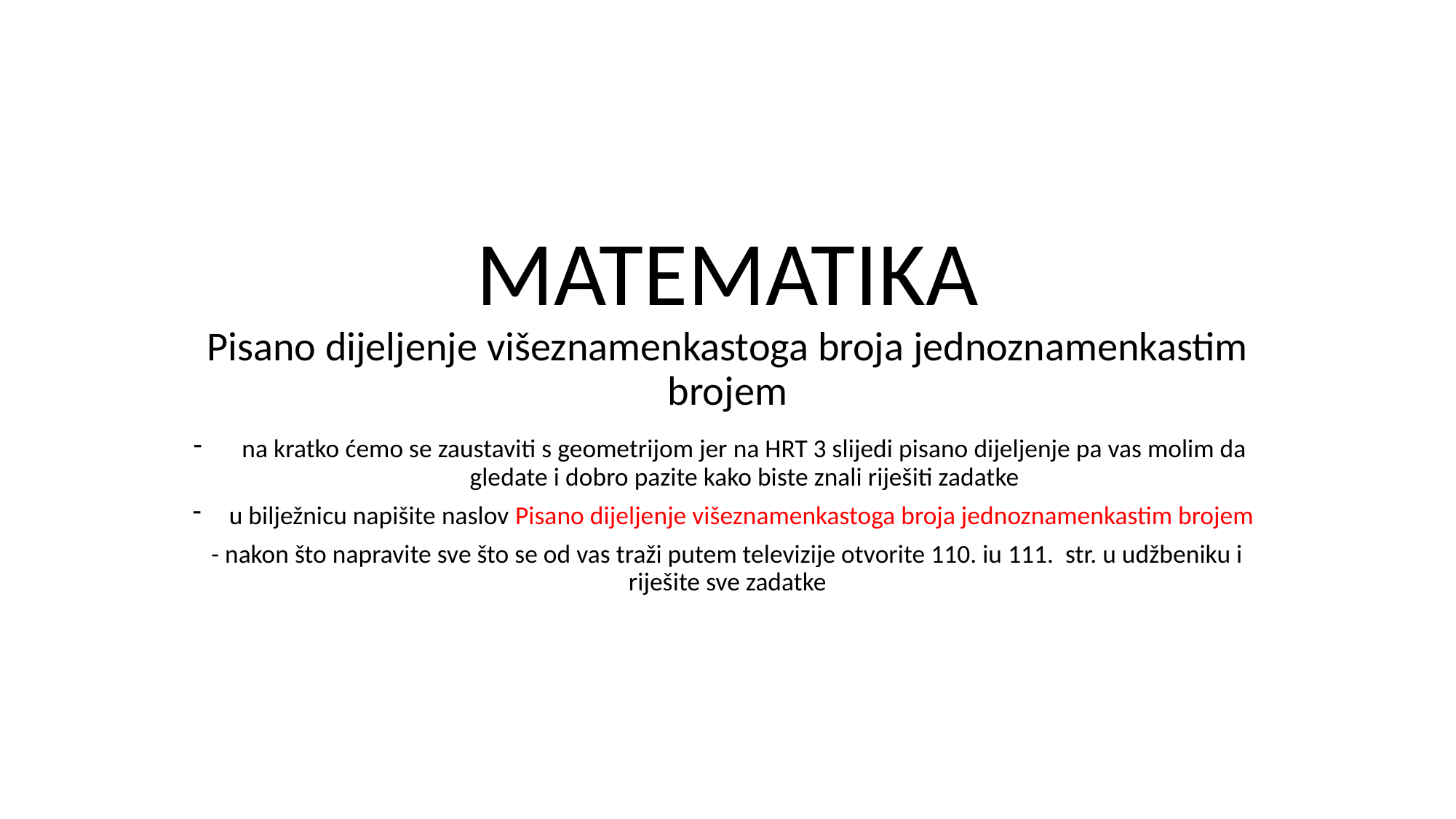

# MATEMATIKA Pisano dijeljenje višeznamenkastoga broja jednoznamenkastim brojem
na kratko ćemo se zaustaviti s geometrijom jer na HRT 3 slijedi pisano dijeljenje pa vas molim da gledate i dobro pazite kako biste znali riješiti zadatke
u bilježnicu napišite naslov Pisano dijeljenje višeznamenkastoga broja jednoznamenkastim brojem
- nakon što napravite sve što se od vas traži putem televizije otvorite 110. iu 111.  str. u udžbeniku i riješite sve zadatke